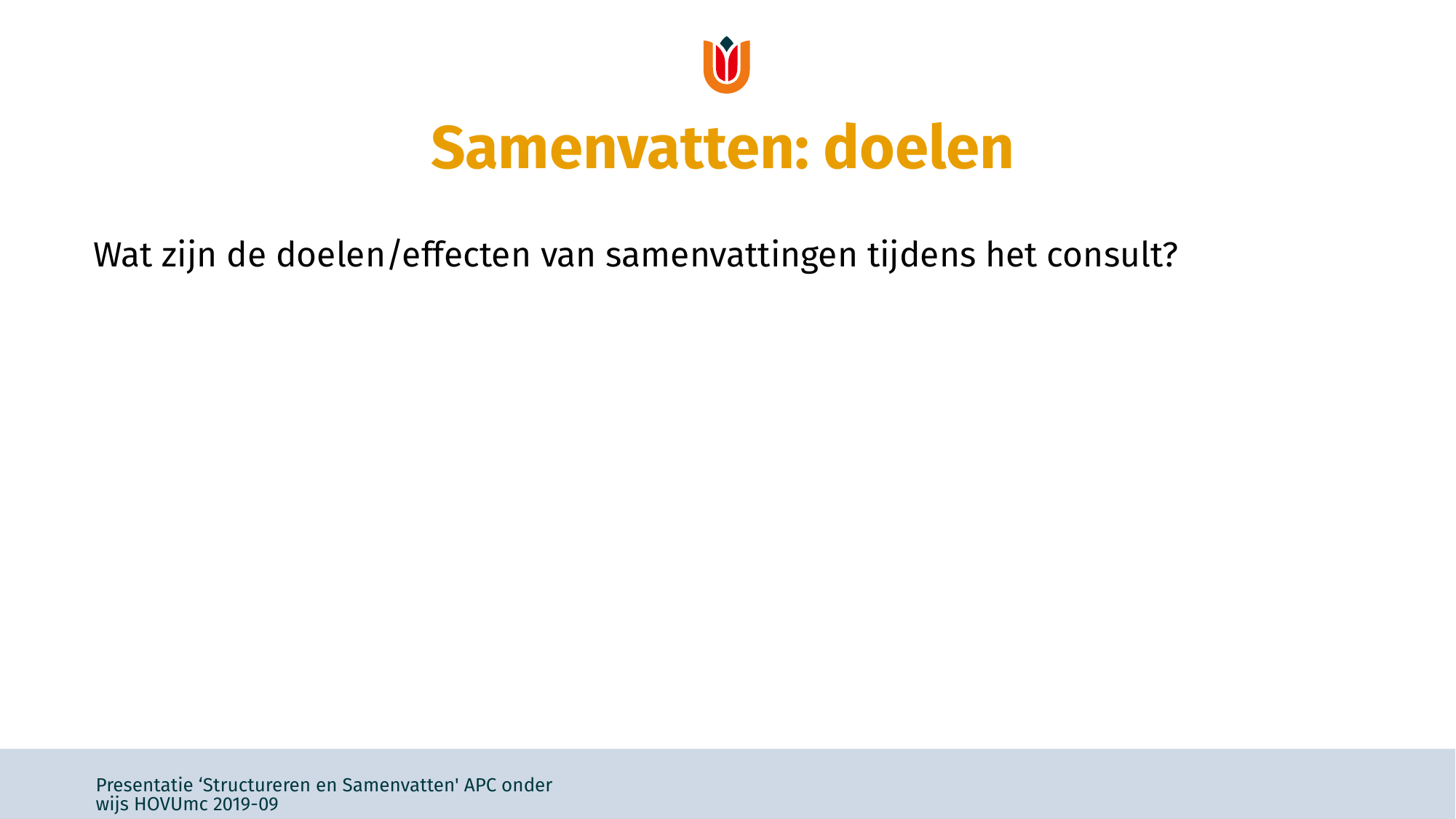

# Samenvatten: doelen

Wat zijn de doelen/effecten van samenvattingen tijdens het consult?

Presentatie ‘Structureren en Samenvatten' APC onderwijs HOVUmc 2019-09